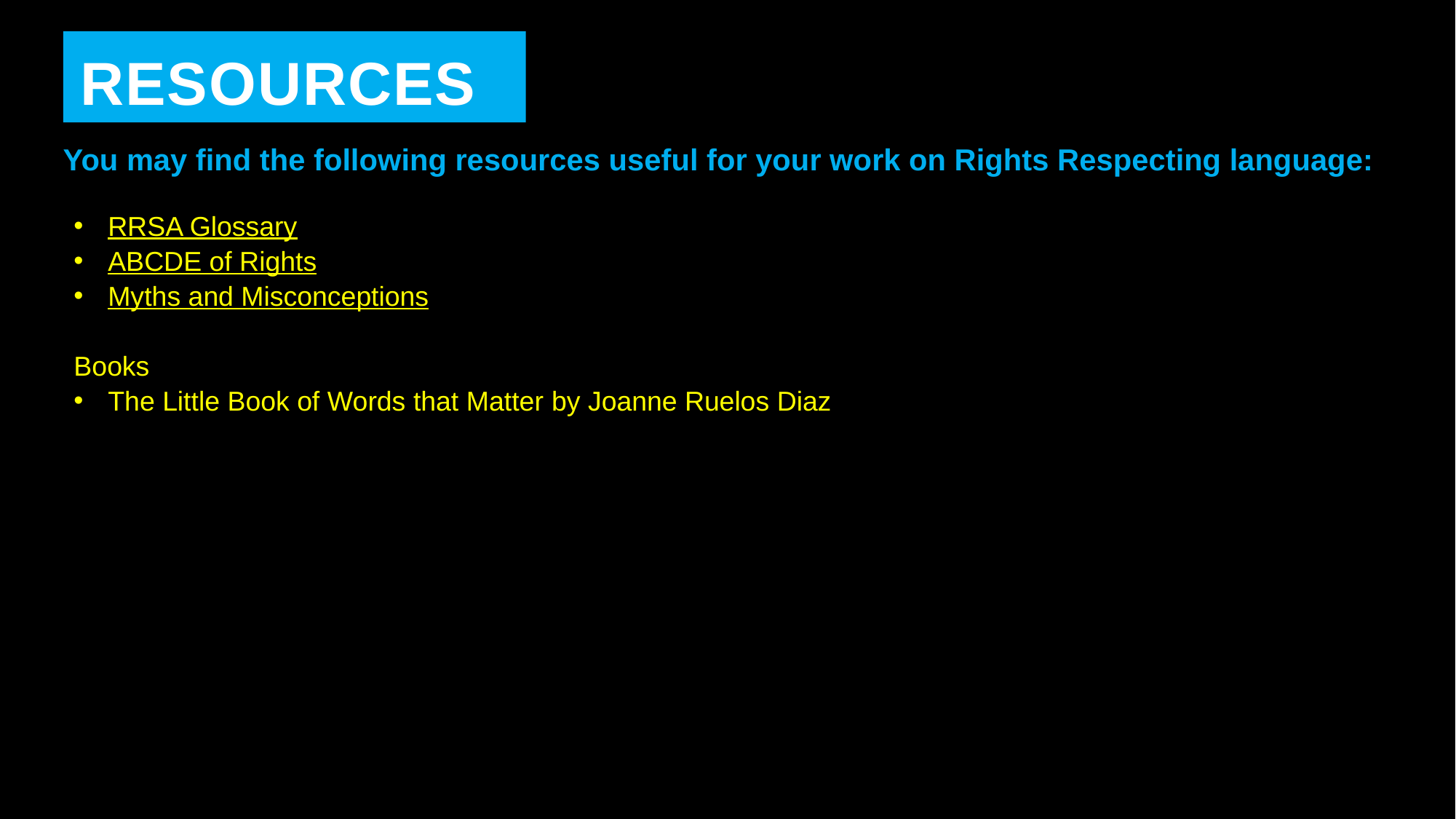

RESOURCES
You may find the following resources useful for your work on Rights Respecting language:
RRSA Glossary
ABCDE of Rights
Myths and Misconceptions

Books
The Little Book of Words that Matter by Joanne Ruelos Diaz